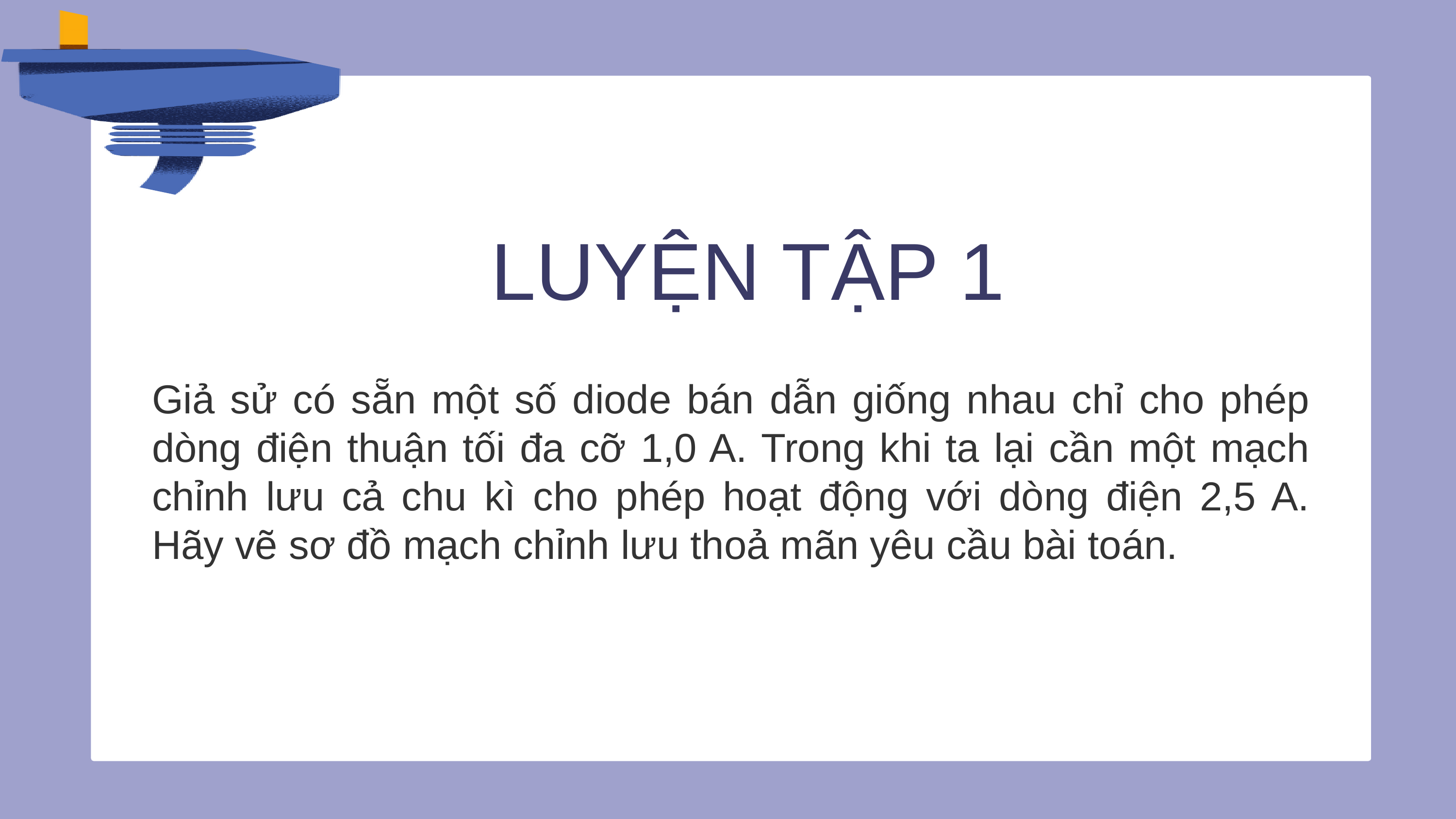

LUYỆN TẬP 1
Giả sử có sẵn một số diode bán dẫn giống nhau chỉ cho phép dòng điện thuận tối đa cỡ 1,0 A. Trong khi ta lại cần một mạch chỉnh lưu cả chu kì cho phép hoạt động với dòng điện 2,5 A. Hãy vẽ sơ đồ mạch chỉnh lưu thoả mãn yêu cầu bài toán.